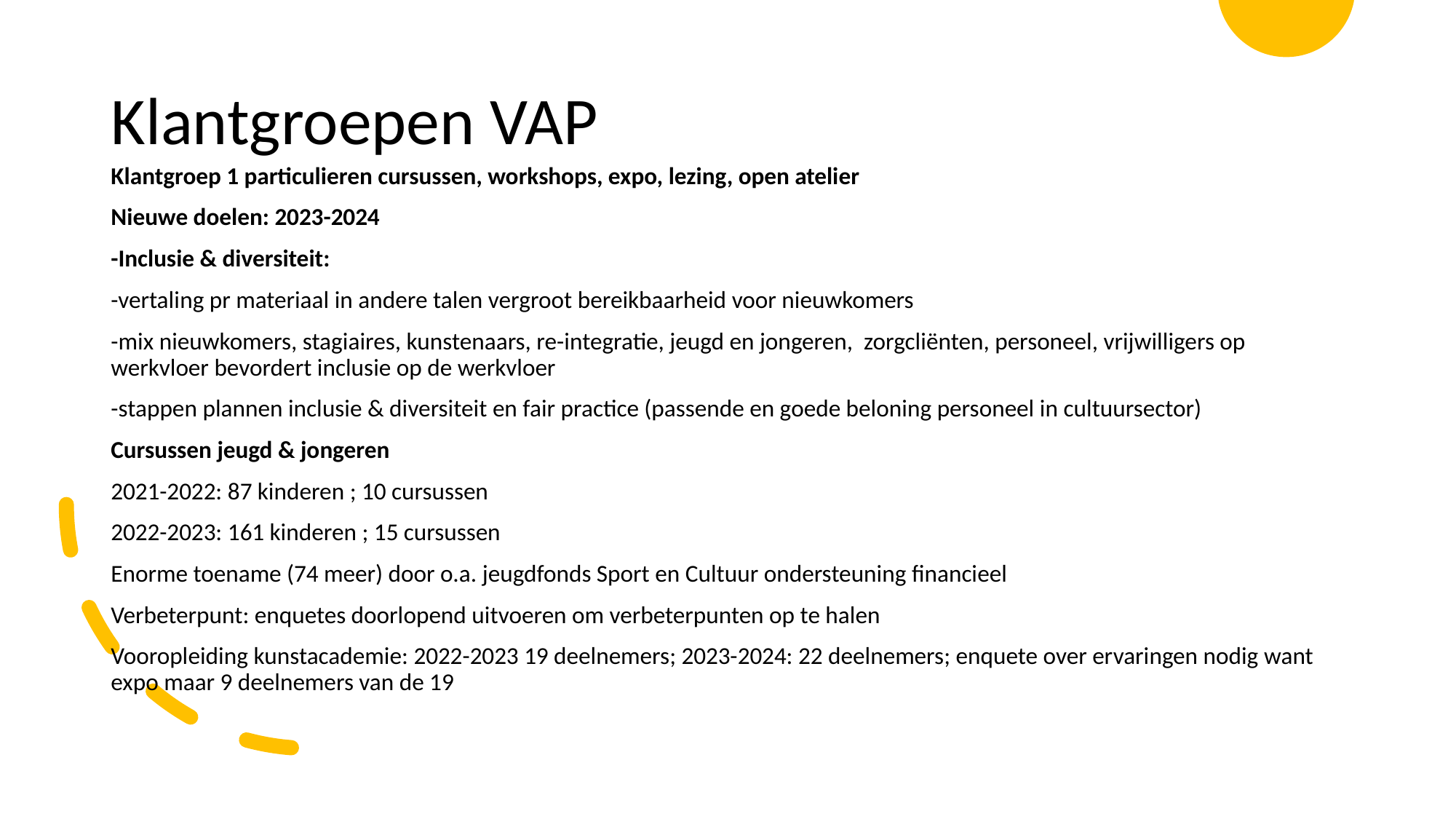

# Klantgroepen VAP
Klantgroep 1 particulieren cursussen, workshops, expo, lezing, open atelier
Nieuwe doelen: 2023-2024
-Inclusie & diversiteit:
-vertaling pr materiaal in andere talen vergroot bereikbaarheid voor nieuwkomers
-mix nieuwkomers, stagiaires, kunstenaars, re-integratie, jeugd en jongeren,  zorgcliënten, personeel, vrijwilligers op werkvloer bevordert inclusie op de werkvloer
-stappen plannen inclusie & diversiteit en fair practice (passende en goede beloning personeel in cultuursector)
Cursussen jeugd & jongeren
2021-2022: 87 kinderen ; 10 cursussen
2022-2023: 161 kinderen ; 15 cursussen
Enorme toename (74 meer) door o.a. jeugdfonds Sport en Cultuur ondersteuning financieel
Verbeterpunt: enquetes doorlopend uitvoeren om verbeterpunten op te halen
Vooropleiding kunstacademie: 2022-2023 19 deelnemers; 2023-2024: 22 deelnemers; enquete over ervaringen nodig want expo maar 9 deelnemers van de 19